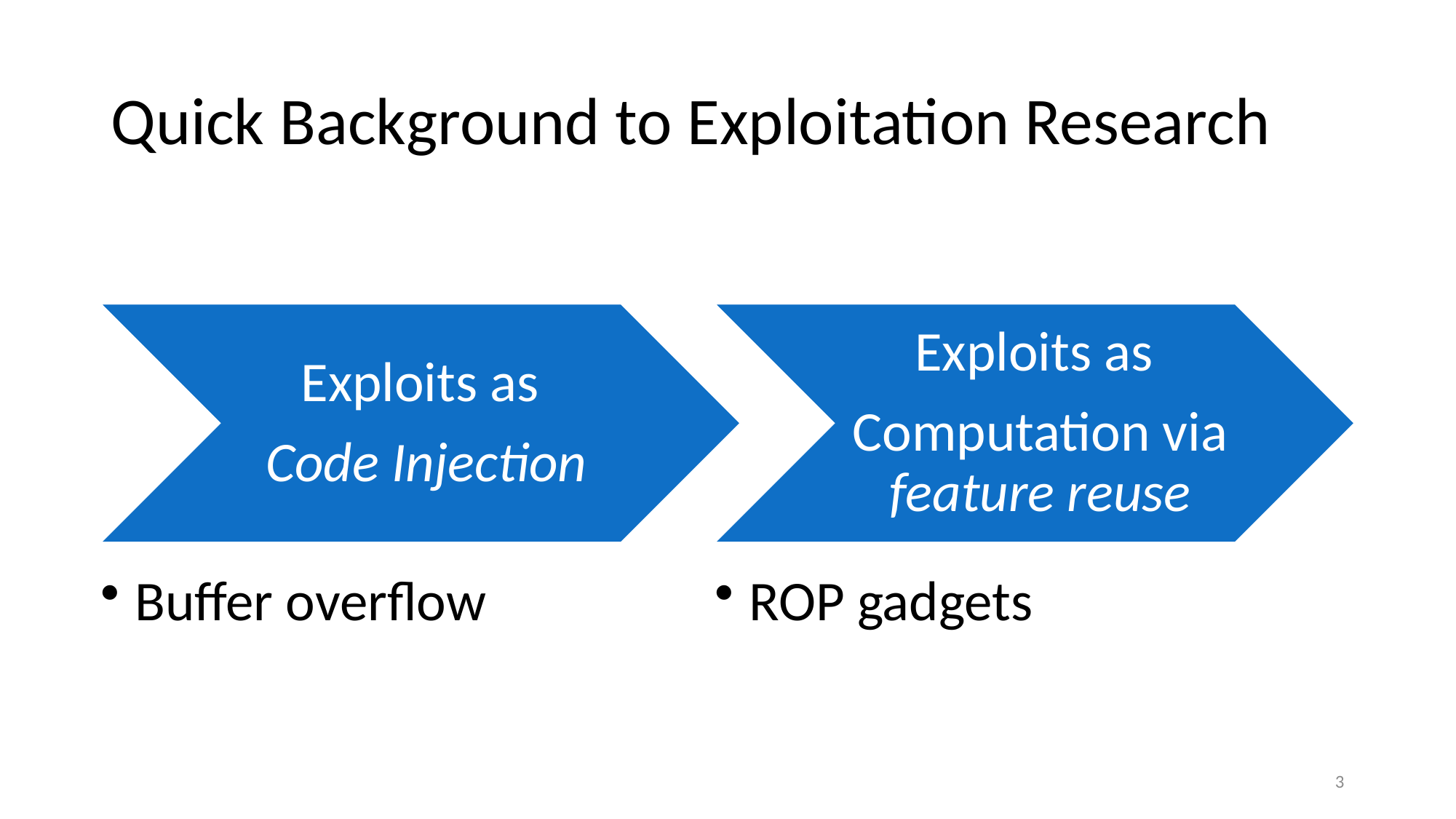

# Quick Background to Exploitation Research
Exploits as
Code Injection
Buffer overflow
Exploits as
Computation via feature reuse
ROP gadgets
3